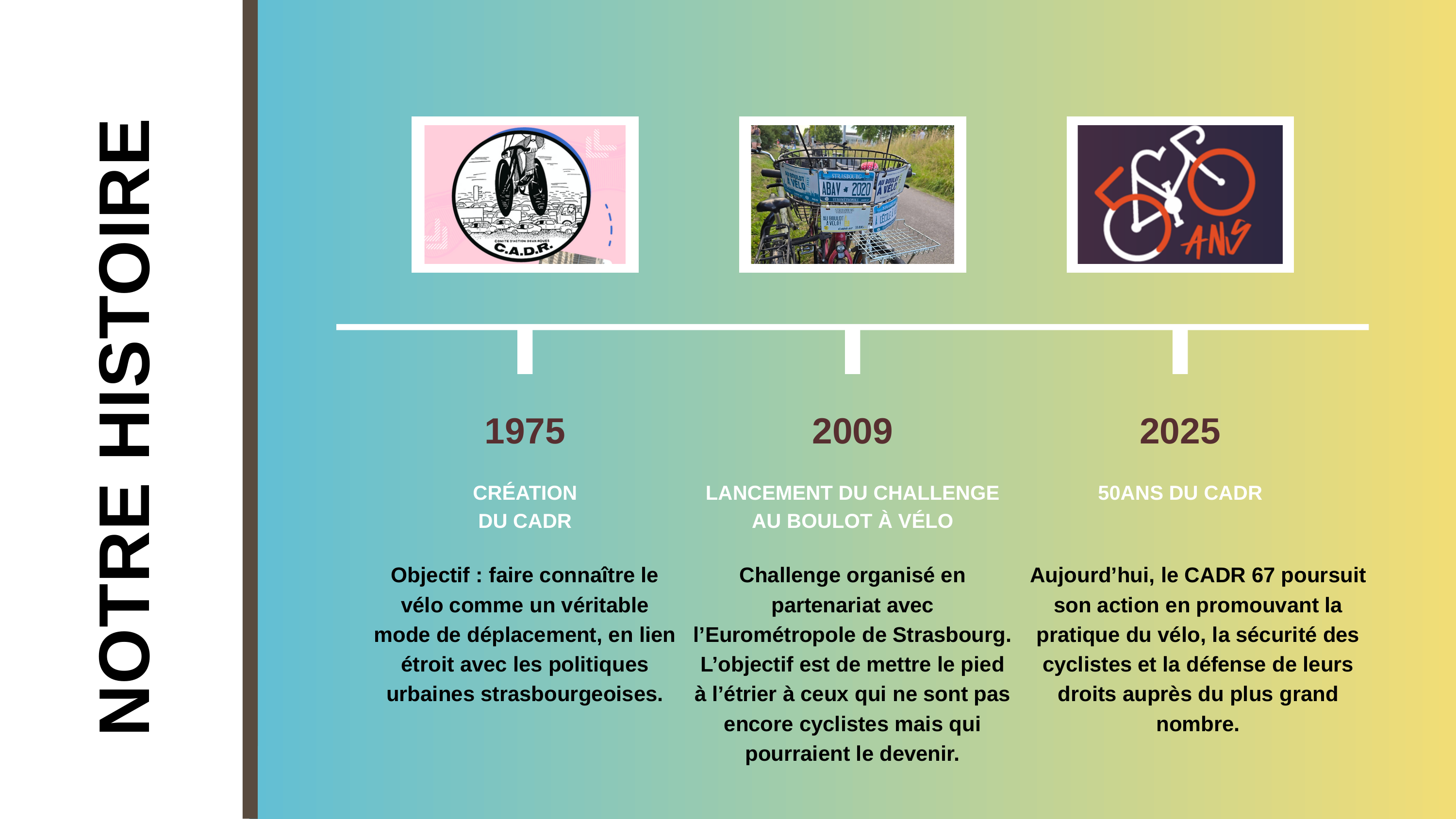

NOTRE HISTOIRE
1975
2009
2025
CRÉATION
DU CADR
LANCEMENT DU CHALLENGE AU BOULOT À VÉLO
50ANS DU CADR
Objectif : faire connaître le vélo comme un véritable mode de déplacement, en lien étroit avec les politiques urbaines strasbourgeoises.
Challenge organisé en partenariat avec l’Eurométropole de Strasbourg. L’objectif est de mettre le pied à l’étrier à ceux qui ne sont pas encore cyclistes mais qui pourraient le devenir.

Aujourd’hui, le CADR 67 poursuit son action en promouvant la pratique du vélo, la sécurité des cyclistes et la défense de leurs droits auprès du plus grand nombre.